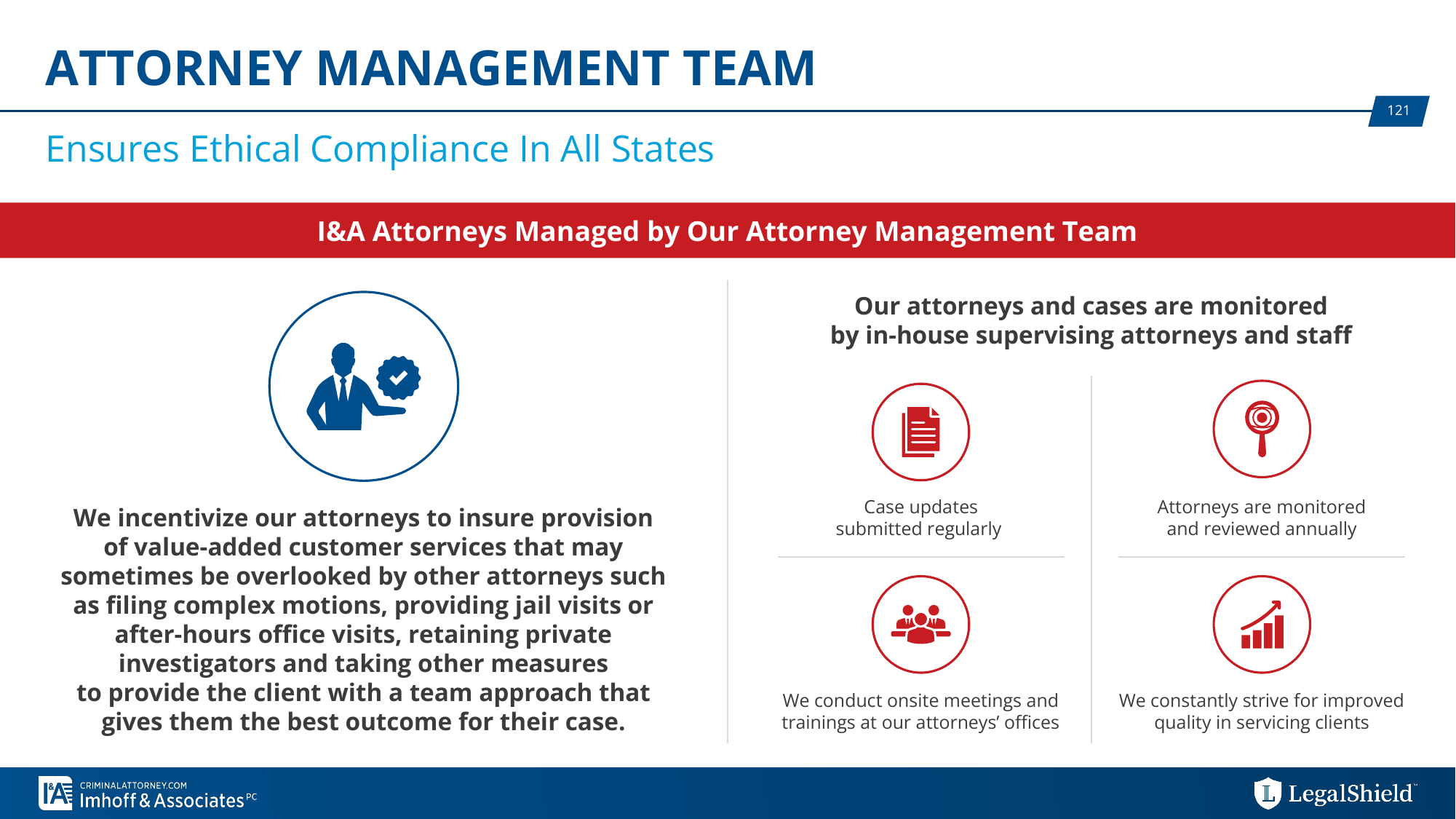

# Attorney Management Team
Ensures Ethical Compliance In All States
I&A Attorneys Managed by Our Attorney Management Team
Our attorneys and cases are monitored
by in-house supervising attorneys and staff

We incentivize our attorneys to insure provision
of value-added customer services that may sometimes be overlooked by other attorneys such as filing complex motions, providing jail visits or after-hours office visits, retaining private investigators and taking other measures
to provide the client with a team approach that gives them the best outcome for their case.
Case updates
submitted regularly
Attorneys are monitored
and reviewed annually

We conduct onsite meetings and trainings at our attorneys’ offices
We constantly strive for improved quality in servicing clients